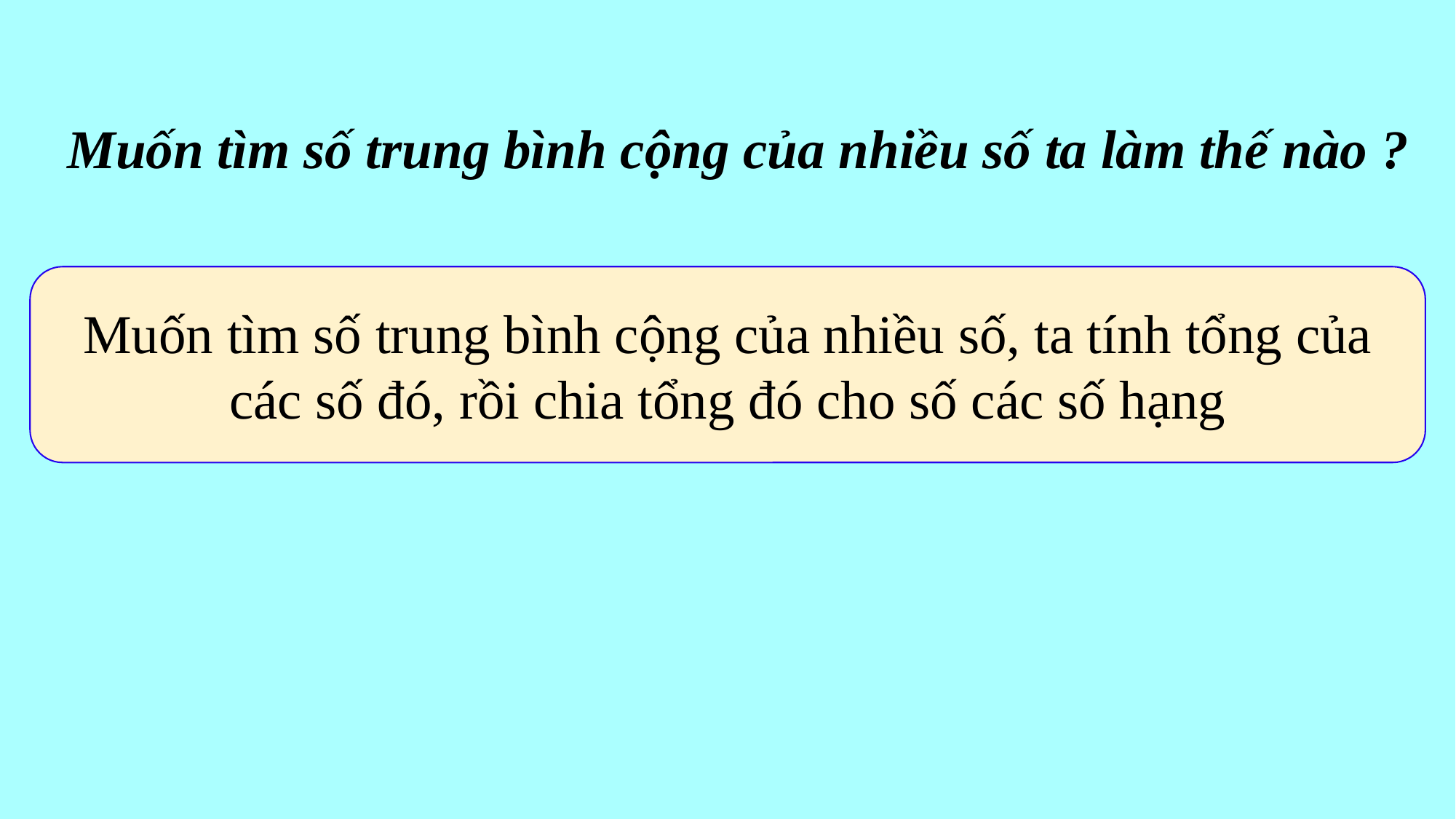

Muốn tìm số trung bình cộng của nhiều số ta làm thế nào ?
Muốn tìm số trung bình cộng của nhiều số, ta tính tổng của các số đó, rồi chia tổng đó cho số các số hạng